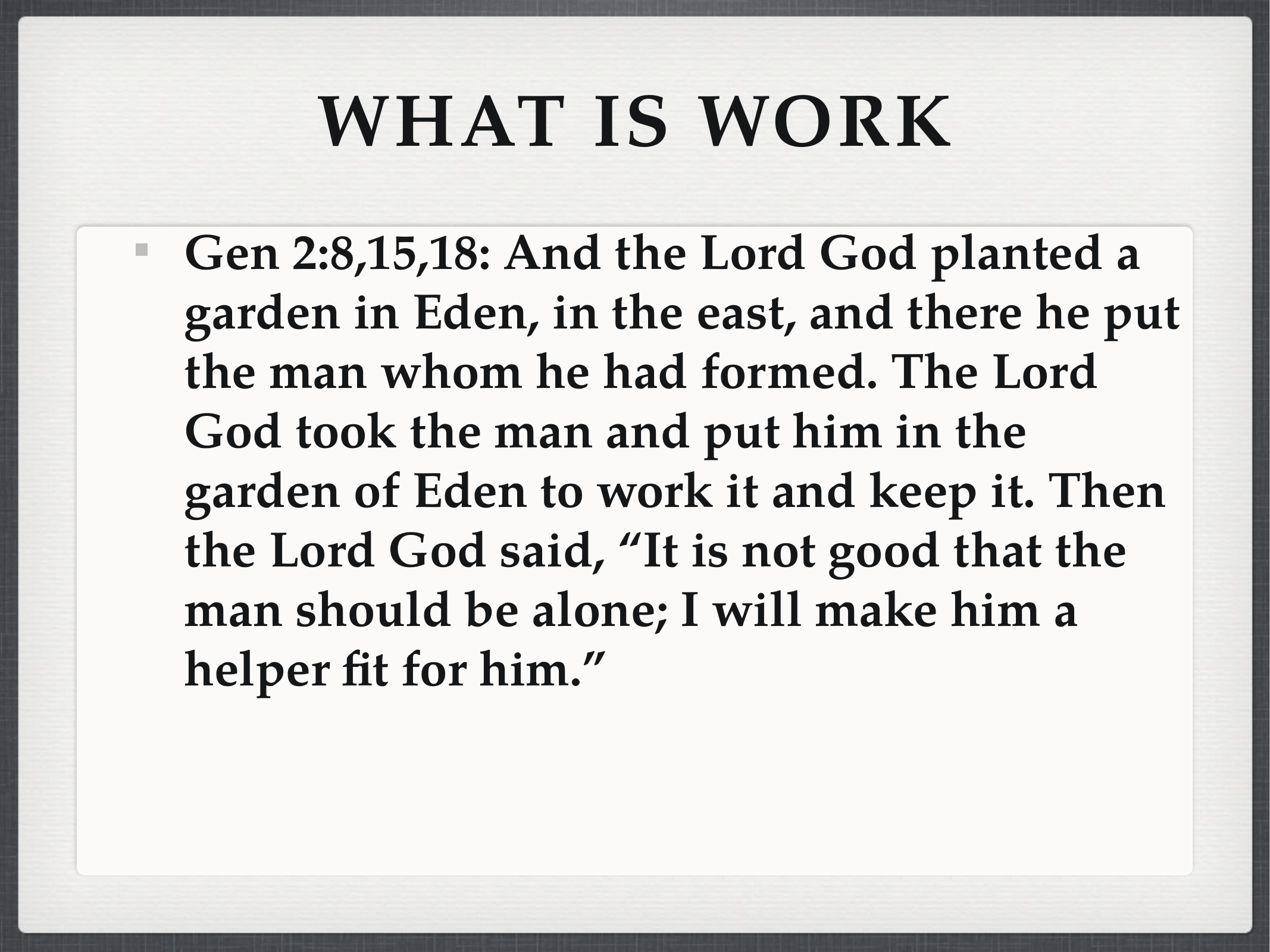

# What is Work
Gen 2:8,15,18: And the Lord God planted a garden in Eden, in the east, and there he put the man whom he had formed. The Lord God took the man and put him in the garden of Eden to work it and keep it. Then the Lord God said, “It is not good that the man should be alone; I will make him a helper fit for him.”